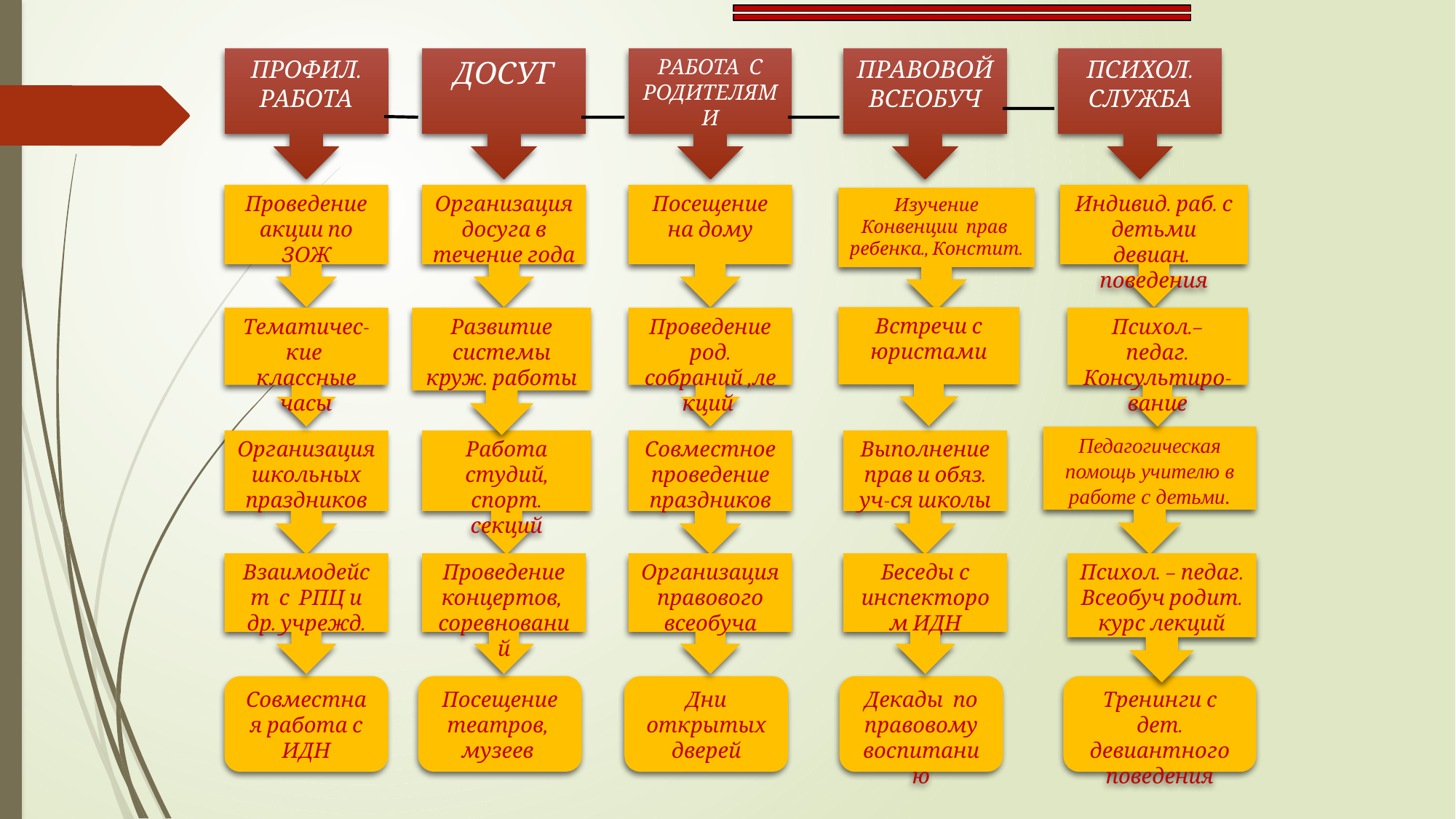

ПРОФИЛ. РАБОТА
ДОСУГ
РАБОТА  С РОДИТЕЛЯМИ
ПРАВОВОЙ ВСЕОБУЧ
ПСИХОЛ. СЛУЖБА

Организация досуга в течение года
Проведение акции по ЗОЖ
Посещение на дому
Индивид. раб. с детьми девиан.  поведения
Изучение Конвенции  прав  ребенка., Констит.
Встречи с юристами
Развитие системы круж. работы
Тематичес-
кие  классные часы
Проведение род. собраний ,лекций
Психол.– педаг. Консультиро-вание
Педагогическая помощь учителю в работе с детьми.
Работа студий, спорт. секций
Выполнение прав и обяз. уч-ся школы
Организация школьных праздников
Совместное проведение праздников
Психол. – педаг. Всеобуч родит. курс лекций
Взаимодейст  с  РПЦ и др. учрежд.
Проведение концертов,
соревнований
Организация правового всеобуча
Беседы с инспектором ИДН
Посещение театров,
музеев
Совместная работа с ИДН
Дни открытых дверей
Декады  по правовому воспитанию
Тренинги с дет. девиантного поведения